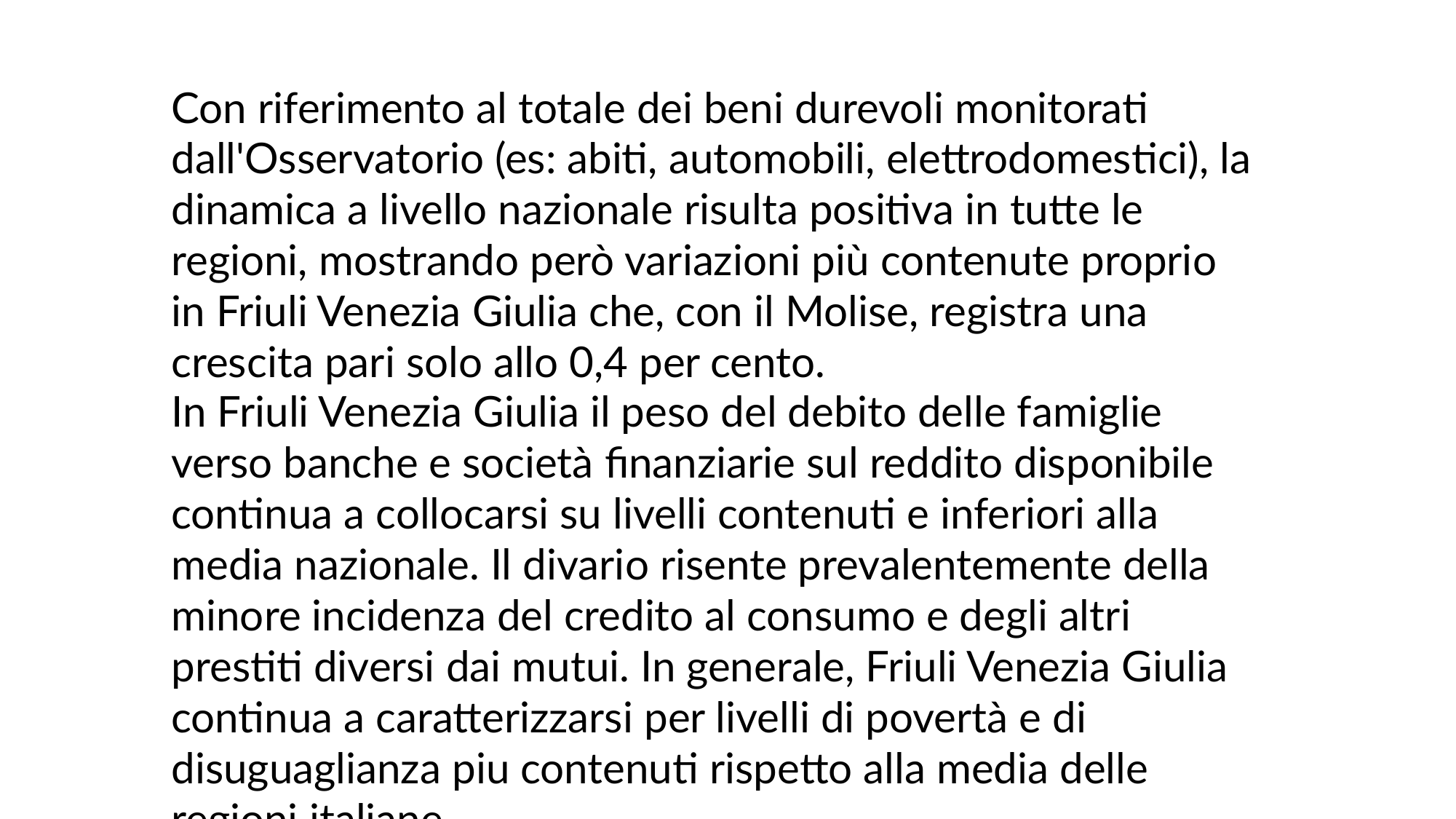

Con riferimento al totale dei beni durevoli monitorati dall'Osservatorio (es: abiti, automobili, elettrodomestici), la dinamica a livello nazionale risulta positiva in tutte le regioni, mostrando però variazioni più contenute proprio in Friuli Venezia Giulia che, con il Molise, registra una crescita pari solo allo 0,4 per cento.
In Friuli Venezia Giulia il peso del debito delle famiglie verso banche e società finanziarie sul reddito disponibile continua a collocarsi su livelli contenuti e inferiori alla media nazionale. Il divario risente prevalentemente della minore incidenza del credito al consumo e degli altri prestiti diversi dai mutui. In generale, Friuli Venezia Giulia continua a caratterizzarsi per livelli di povertà e di disuguaglianza piu contenuti rispetto alla media delle regioni italiane. —